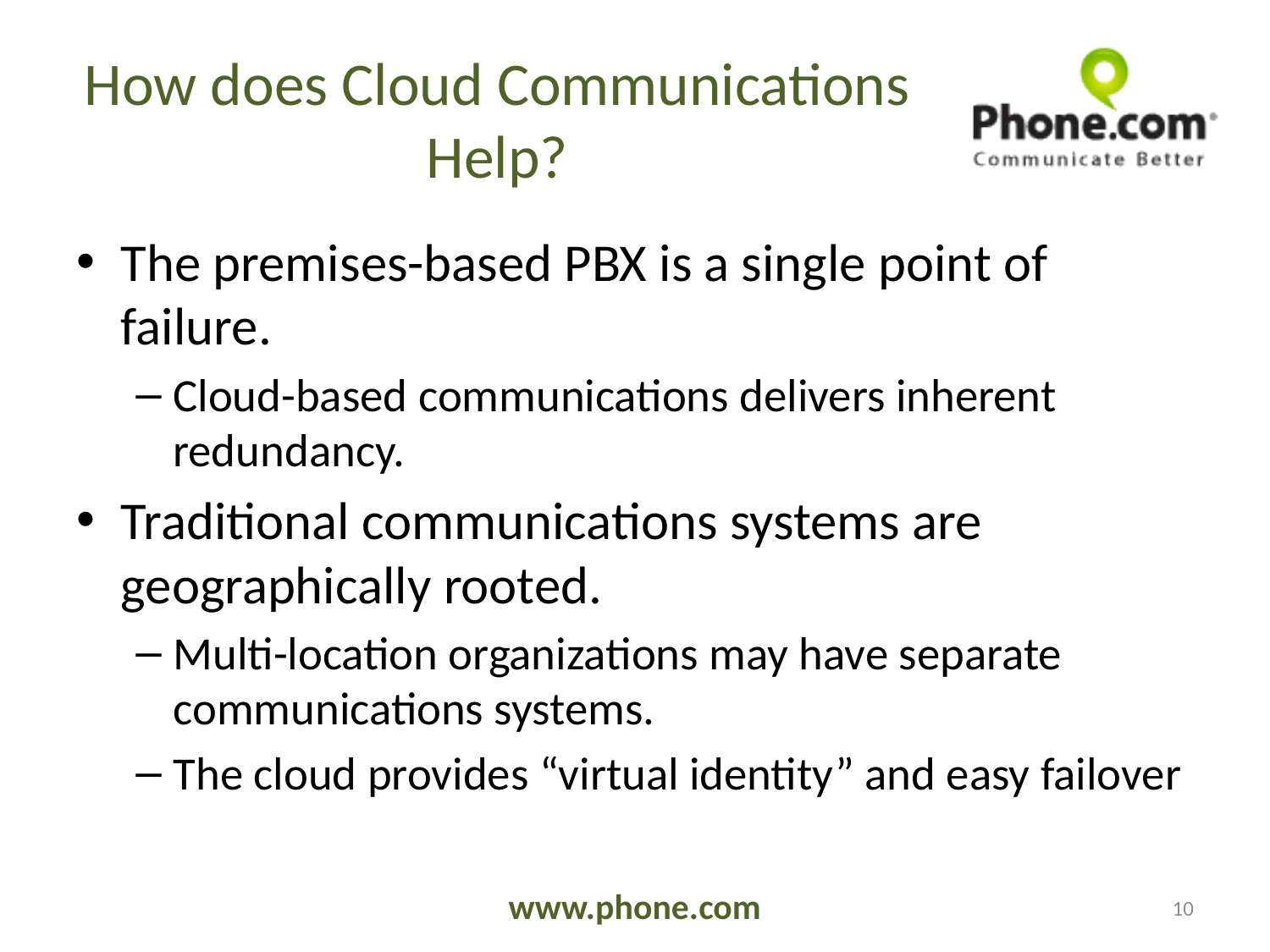

# How does Cloud Communications Help?
The premises-based PBX is a single point of failure.
Cloud-based communications delivers inherent redundancy.
Traditional communications systems are geographically rooted.
Multi-location organizations may have separate communications systems.
The cloud provides “virtual identity” and easy failover
www.phone.com
10